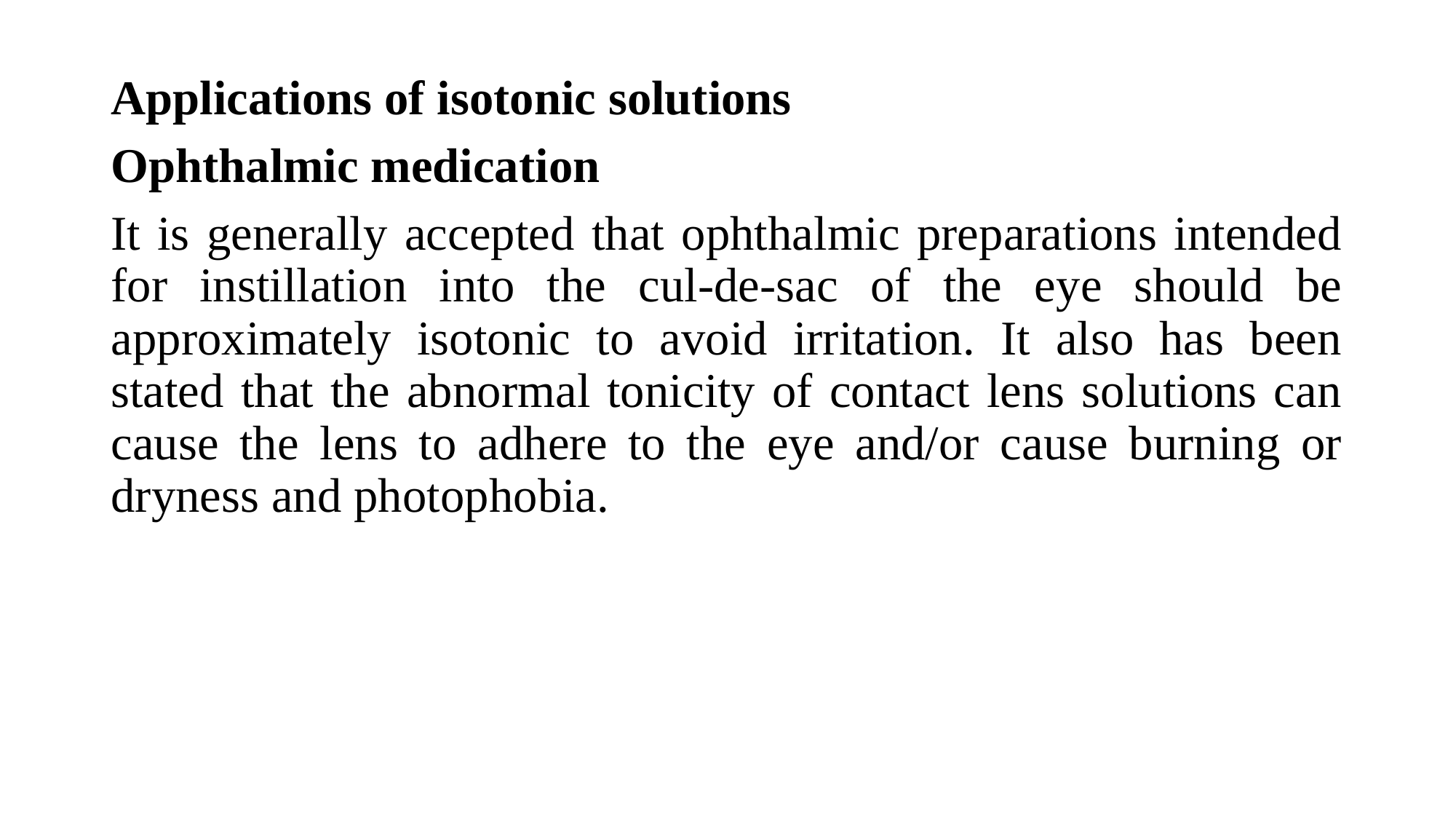

Applications of isotonic solutions
Ophthalmic medication
It is generally accepted that ophthalmic preparations intended for instillation into the cul-de-sac of the eye should be approximately isotonic to avoid irritation. It also has been stated that the abnormal tonicity of contact lens solutions can cause the lens to adhere to the eye and/or cause burning or dryness and photophobia.